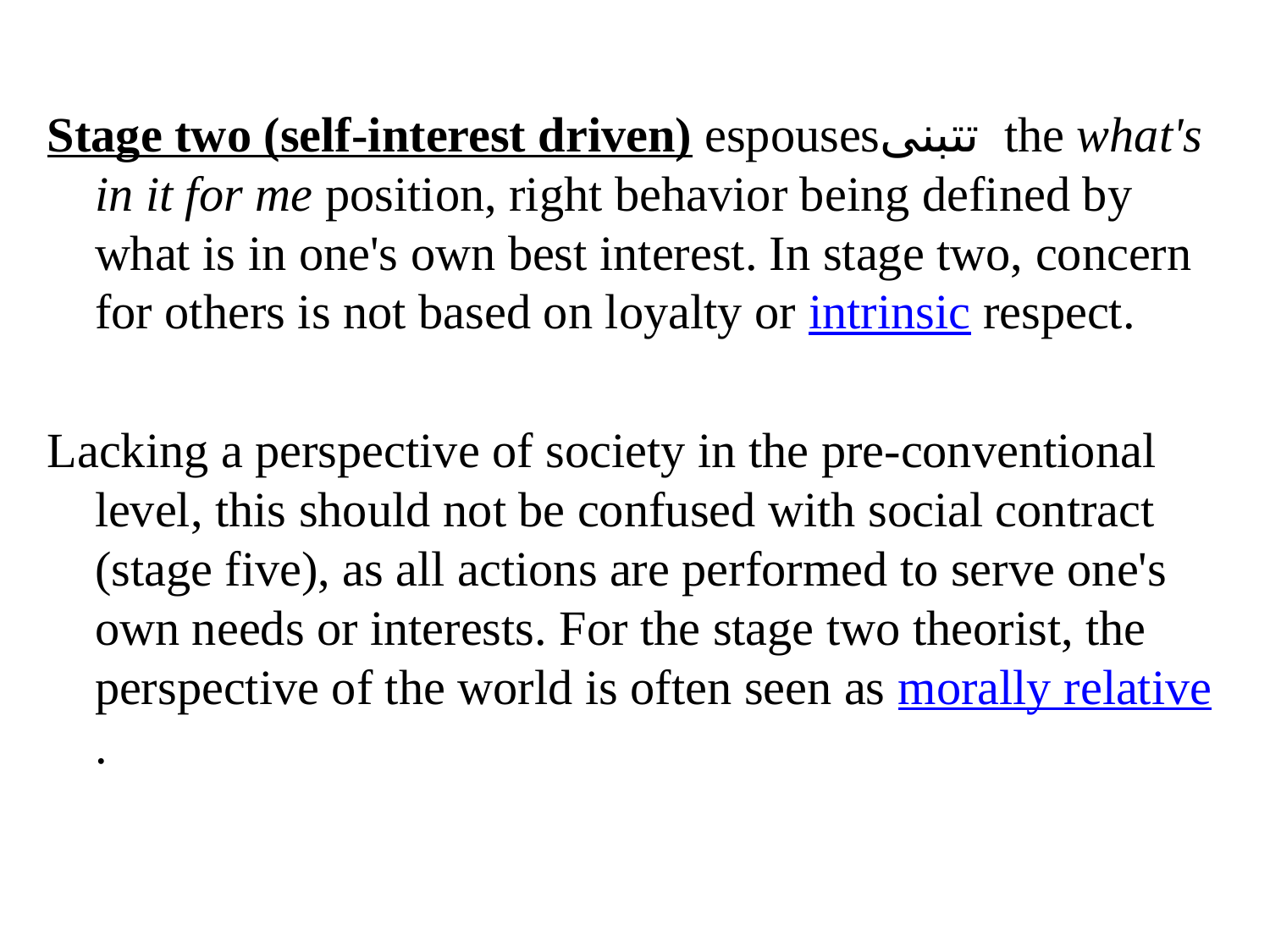

Stage two (self-interest driven) espousesتتبنى  the what's in it for me position, right behavior being defined by what is in one's own best interest. In stage two, concern for others is not based on loyalty or intrinsic respect.

Lacking a perspective of society in the pre-conventional level, this should not be confused with social contract (stage five), as all actions are performed to serve one's own needs or interests. For the stage two theorist, the perspective of the world is often seen as morally relative.